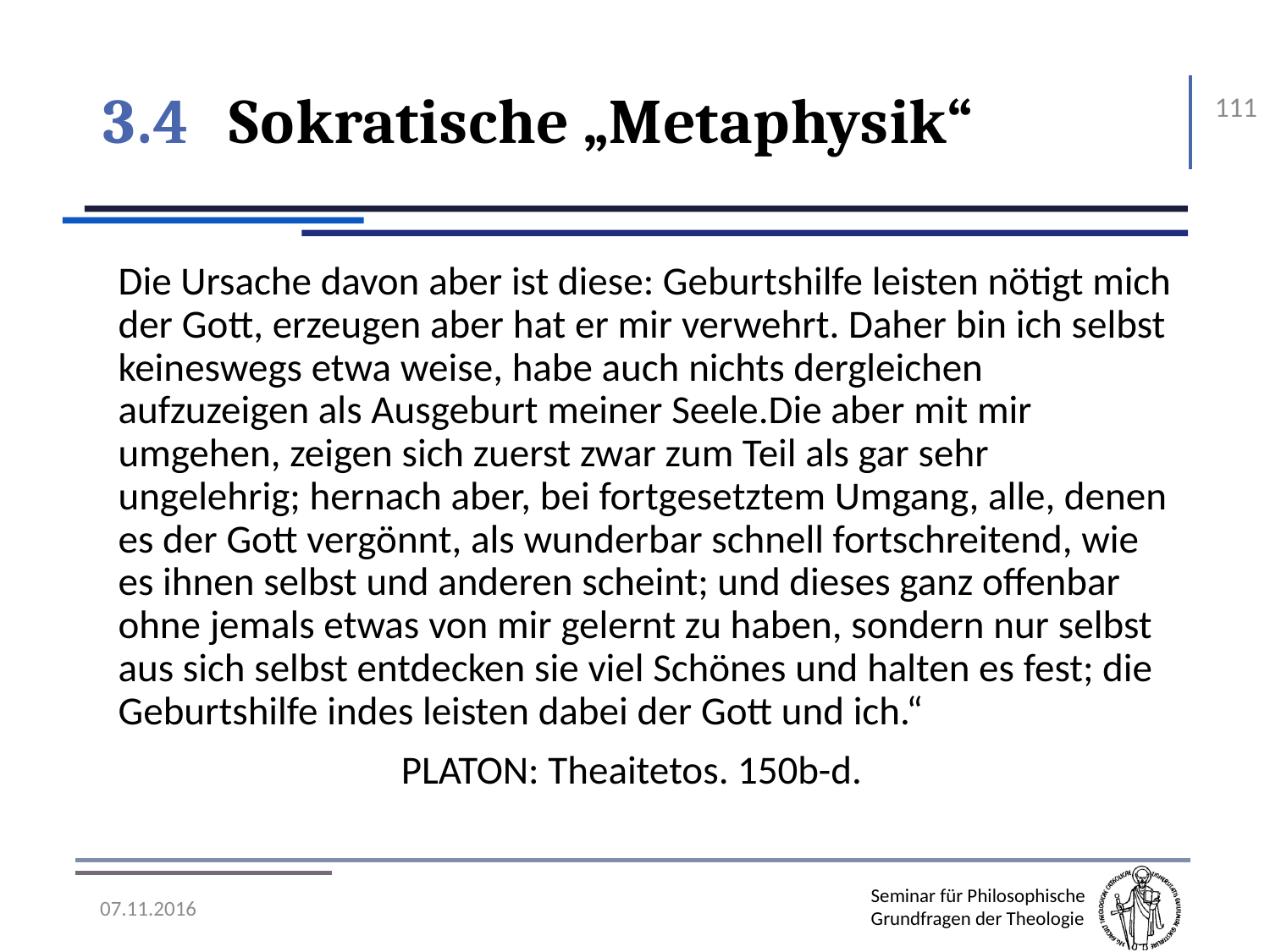

# 3.4	Sokratische „Metaphysik“
111
Die Ursache davon aber ist diese: Geburtshilfe leisten nötigt mich der Gott, erzeugen aber hat er mir verwehrt. Daher bin ich selbst keineswegs etwa weise, habe auch nichts dergleichen aufzuzeigen als Ausgeburt meiner Seele.Die aber mit mir umgehen, zeigen sich zuerst zwar zum Teil als gar sehr ungelehrig; hernach aber, bei fortgesetztem Umgang, alle, denen es der Gott vergönnt, als wunderbar schnell fortschreitend, wie es ihnen selbst und anderen scheint; und dieses ganz offenbar ohne jemals etwas von mir gelernt zu haben, sondern nur selbst aus sich selbst entdecken sie viel Schönes und halten es fest; die Geburtshilfe indes leisten dabei der Gott und ich.“
Platon: Theaitetos. 150b-d.
07.11.2016